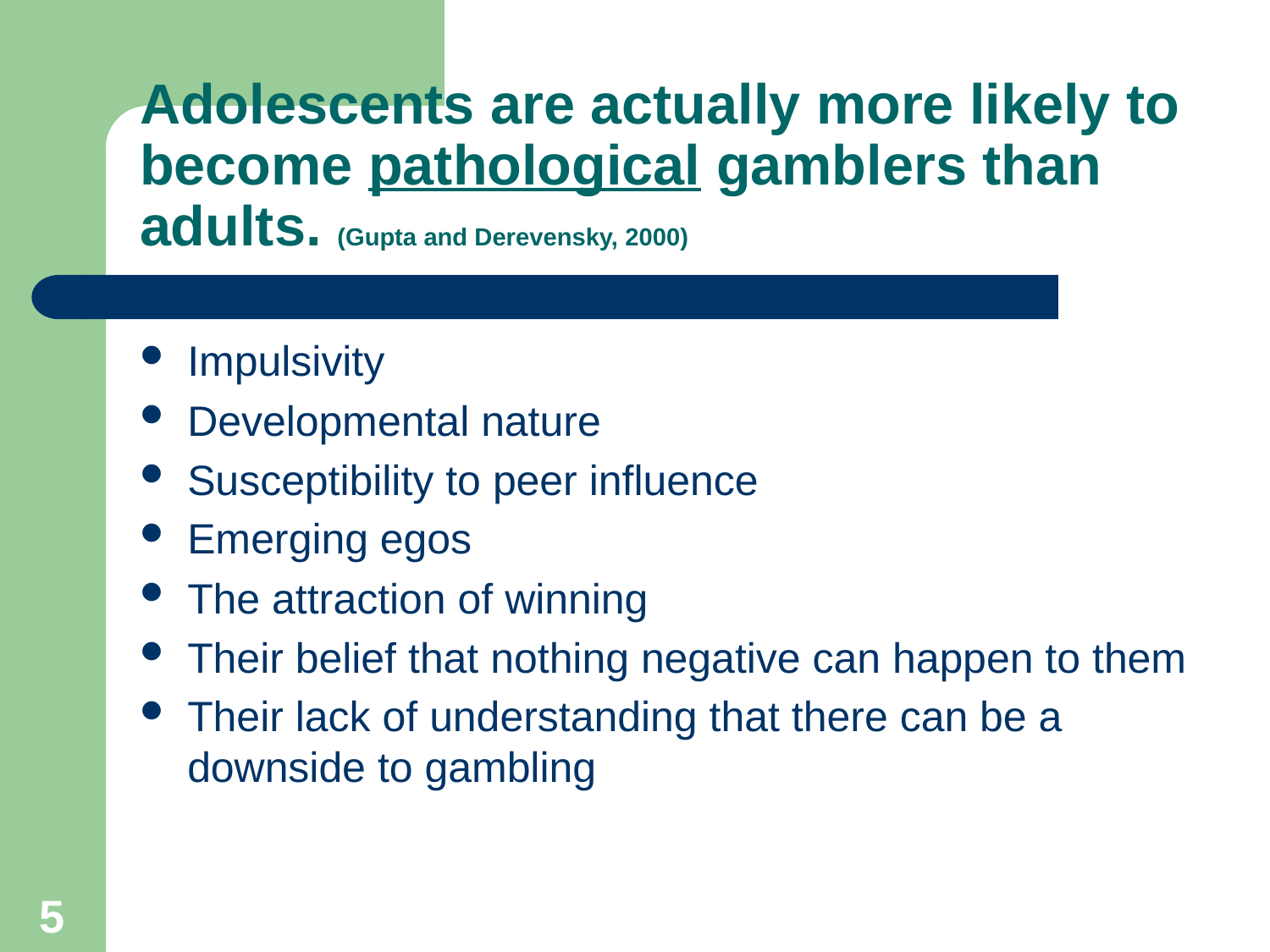

# Adolescents are actually more likely to become pathological gamblers than adults. (Gupta and Derevensky, 2000)
Impulsivity
Developmental nature
Susceptibility to peer influence
Emerging egos
The attraction of winning
Their belief that nothing negative can happen to them
Their lack of understanding that there can be a downside to gambling
5